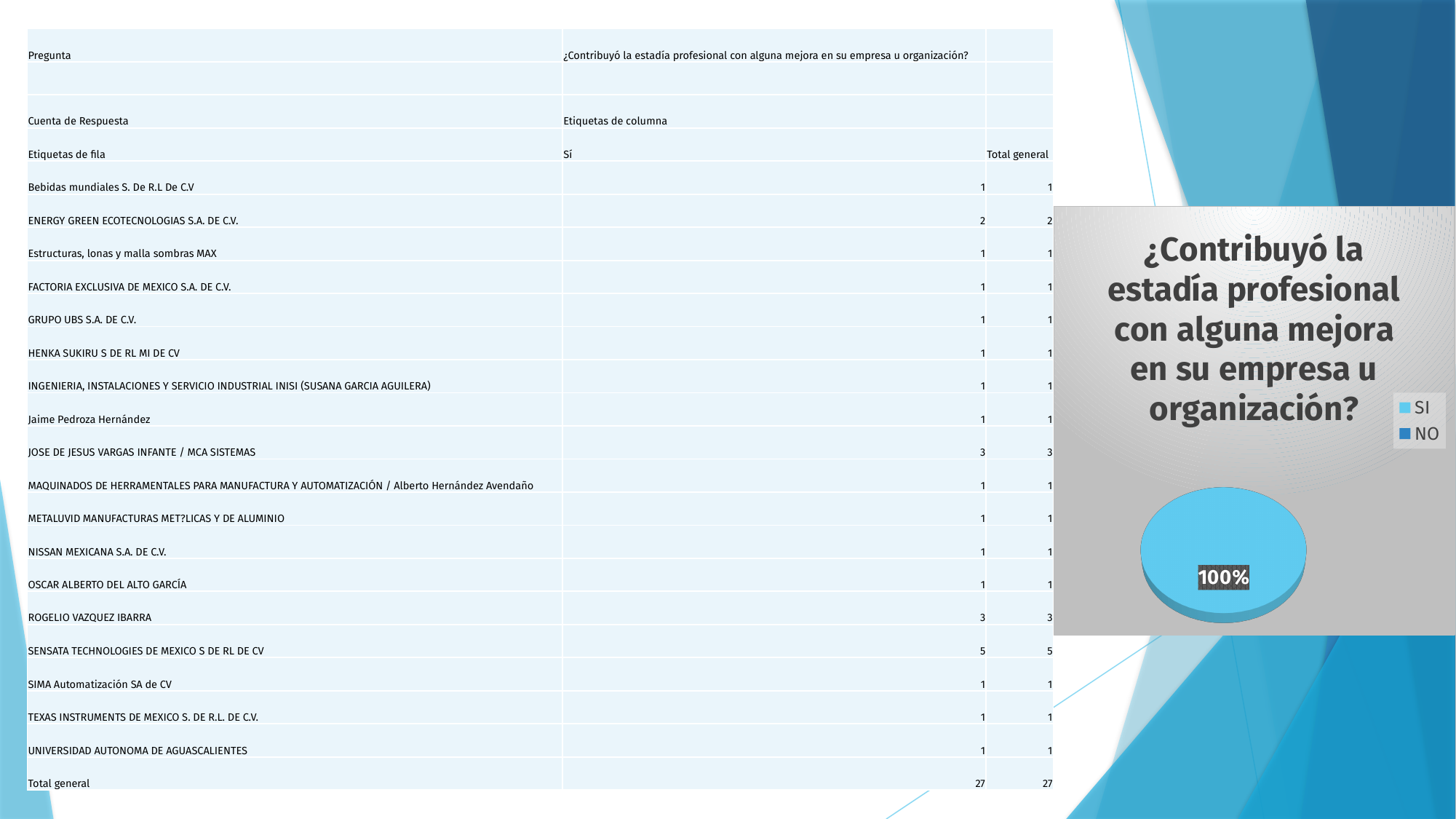

| Pregunta | ¿Contribuyó la estadía profesional con alguna mejora en su empresa u organización? |  |
| --- | --- | --- |
|  |  |  |
| Cuenta de Respuesta | Etiquetas de columna |  |
| Etiquetas de fila | Sí | Total general |
| Bebidas mundiales S. De R.L De C.V | 1 | 1 |
| ENERGY GREEN ECOTECNOLOGIAS S.A. DE C.V. | 2 | 2 |
| Estructuras, lonas y malla sombras MAX | 1 | 1 |
| FACTORIA EXCLUSIVA DE MEXICO S.A. DE C.V. | 1 | 1 |
| GRUPO UBS S.A. DE C.V. | 1 | 1 |
| HENKA SUKIRU S DE RL MI DE CV | 1 | 1 |
| INGENIERIA, INSTALACIONES Y SERVICIO INDUSTRIAL INISI (SUSANA GARCIA AGUILERA) | 1 | 1 |
| Jaime Pedroza Hernández | 1 | 1 |
| JOSE DE JESUS VARGAS INFANTE / MCA SISTEMAS | 3 | 3 |
| MAQUINADOS DE HERRAMENTALES PARA MANUFACTURA Y AUTOMATIZACIÓN / Alberto Hernández Avendaño | 1 | 1 |
| METALUVID MANUFACTURAS MET?LICAS Y DE ALUMINIO | 1 | 1 |
| NISSAN MEXICANA S.A. DE C.V. | 1 | 1 |
| OSCAR ALBERTO DEL ALTO GARCÍA | 1 | 1 |
| ROGELIO VAZQUEZ IBARRA | 3 | 3 |
| SENSATA TECHNOLOGIES DE MEXICO S DE RL DE CV | 5 | 5 |
| SIMA Automatización SA de CV | 1 | 1 |
| TEXAS INSTRUMENTS DE MEXICO S. DE R.L. DE C.V. | 1 | 1 |
| UNIVERSIDAD AUTONOMA DE AGUASCALIENTES | 1 | 1 |
| Total general | 27 | 27 |

[unsupported chart]